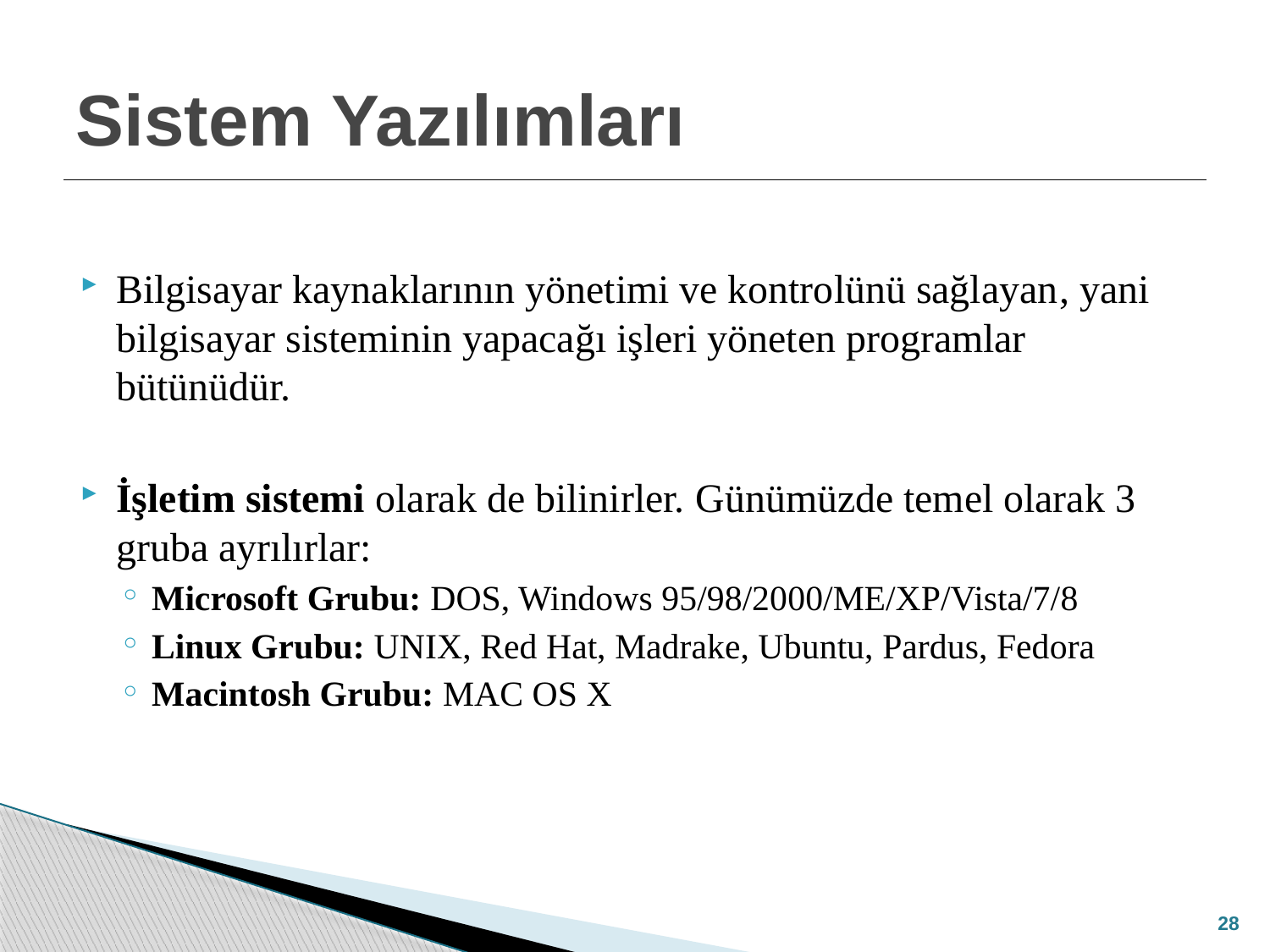

# Sistem Yazılımları

Bilgisayar kaynaklarının yönetimi ve kontrolünü sağlayan, yani bilgisayar sisteminin yapacağı işleri yöneten programlar bütünüdür.

İşletim sistemi olarak de bilinirler. Günümüzde temel olarak 3 gruba ayrılırlar:
Microsoft Grubu: DOS, Windows 95/98/2000/ME/XP/Vista/7/8
Linux Grubu: UNIX, Red Hat, Madrake, Ubuntu, Pardus, Fedora
Macintosh Grubu: MAC OS X
28